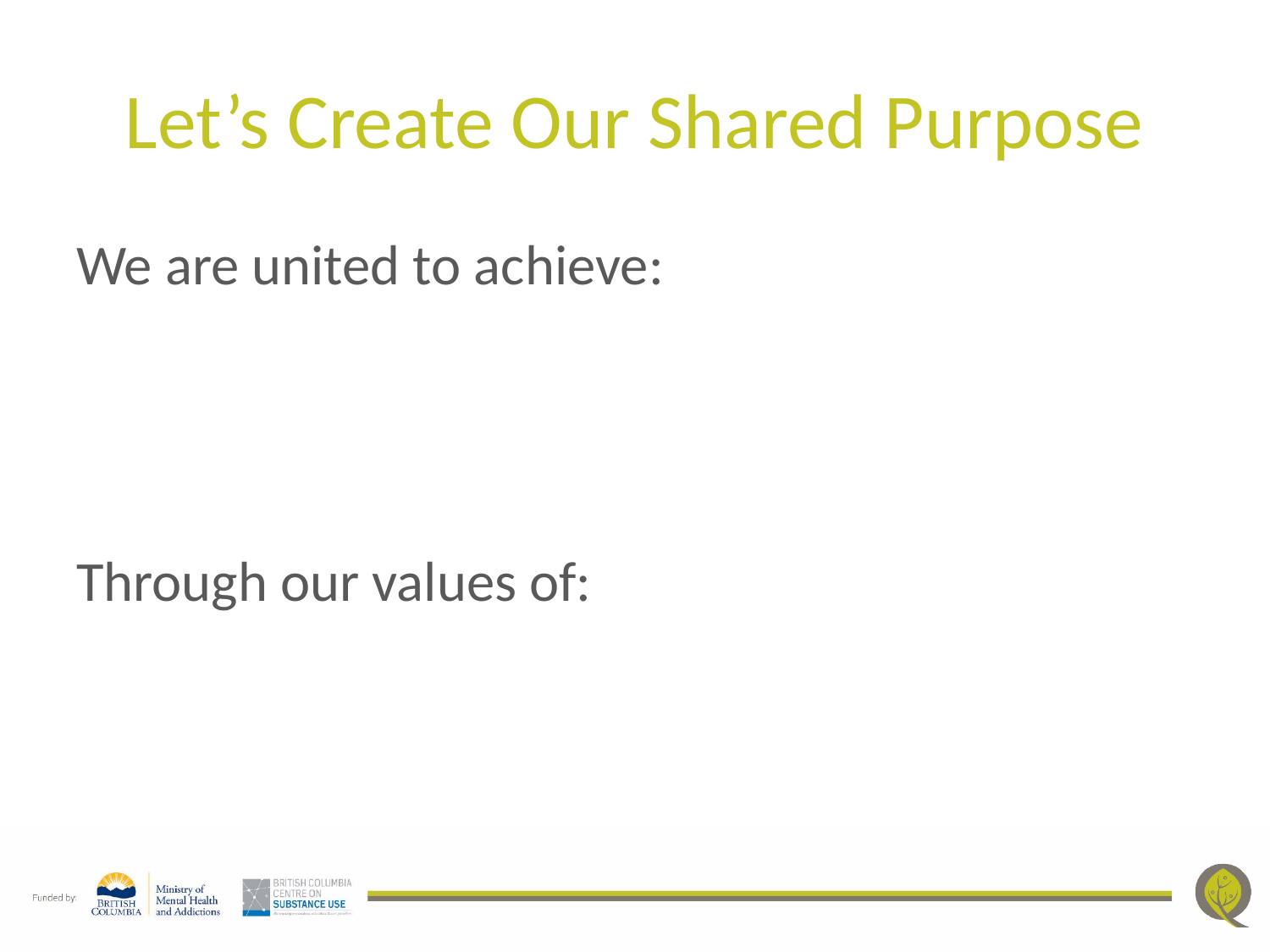

# Let’s Create Our Shared Purpose
We are united to achieve:

Through our values of: